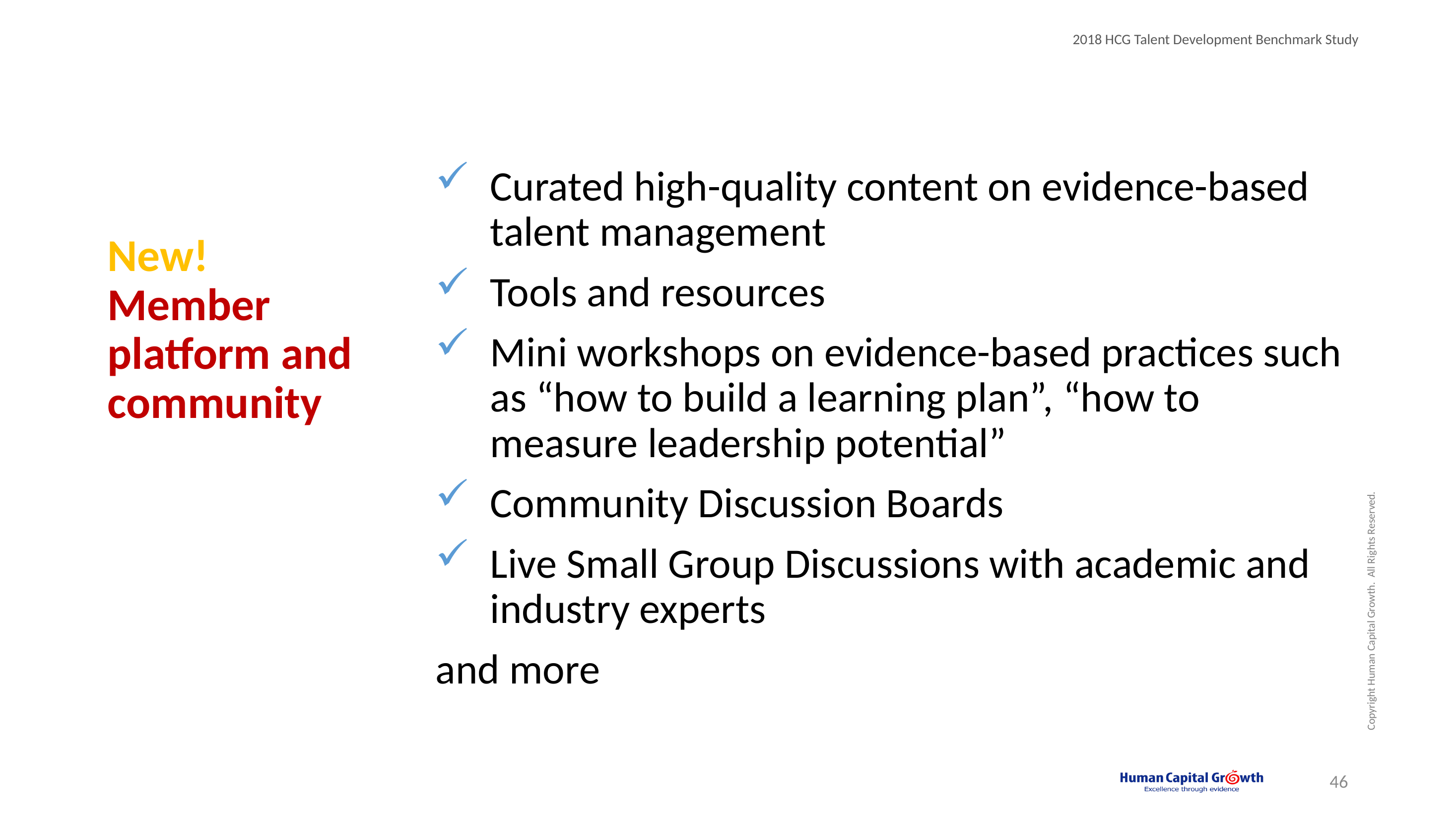

# New! Member platform and community

Curated high-quality content on evidence-based talent management
Tools and resources
Mini workshops on evidence-based practices such as “how to build a learning plan”, “how to measure leadership potential”
Community Discussion Boards
Live Small Group Discussions with academic and industry experts
and more
46